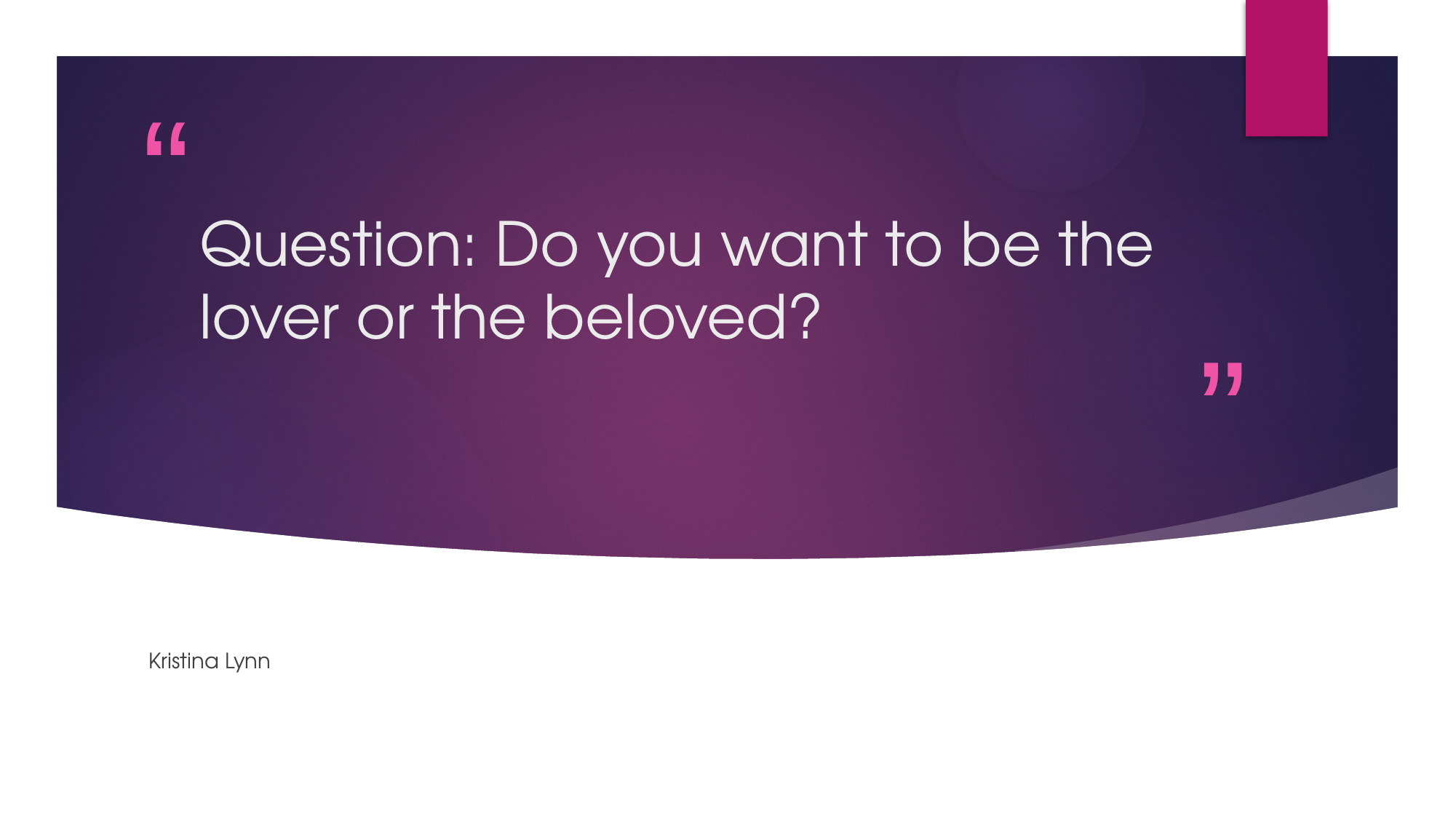

# Question: Do you want to be the lover or the beloved?
Kristina Lynn